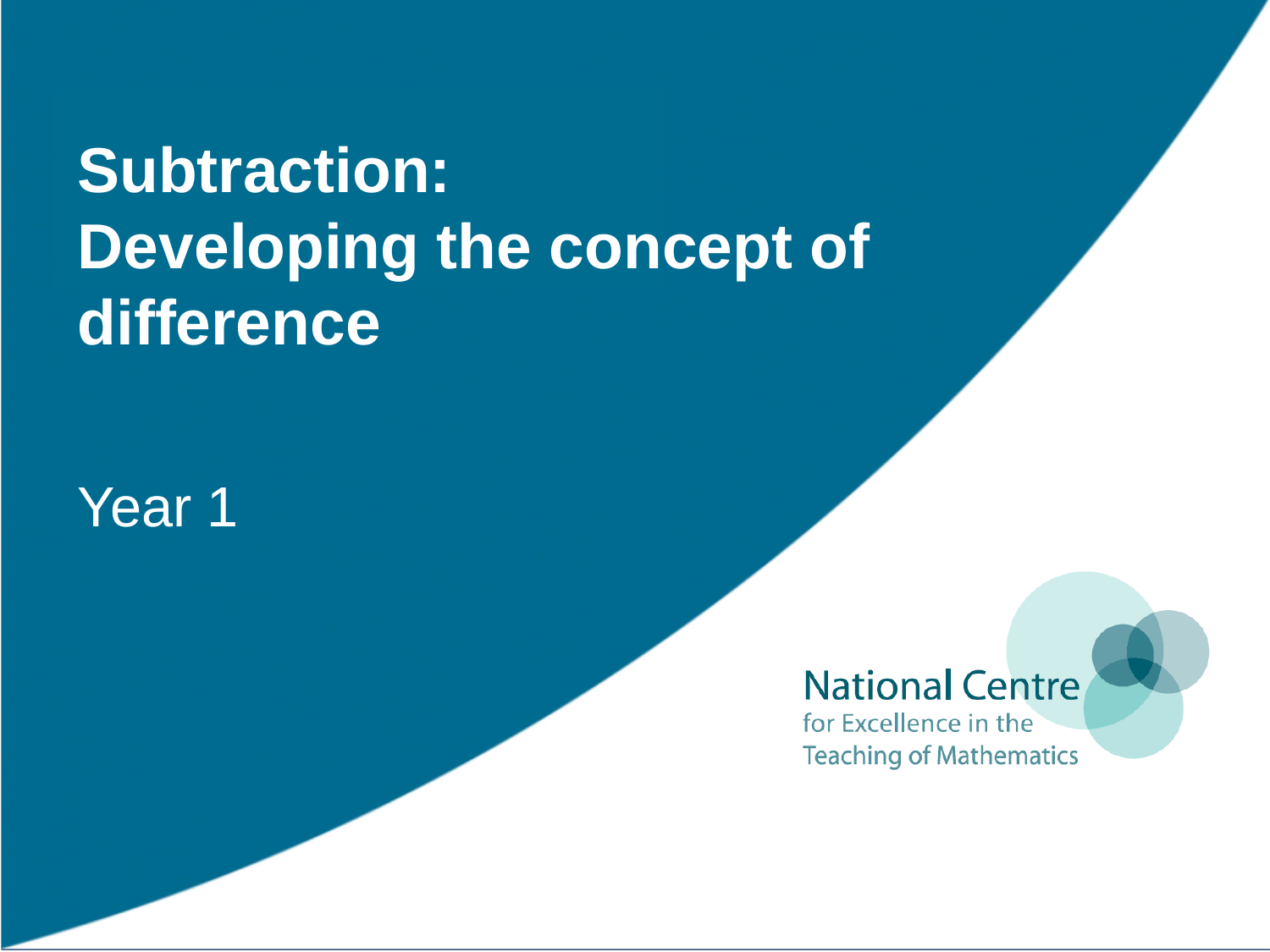

# Subtraction: Developing the concept of difference
Year 1